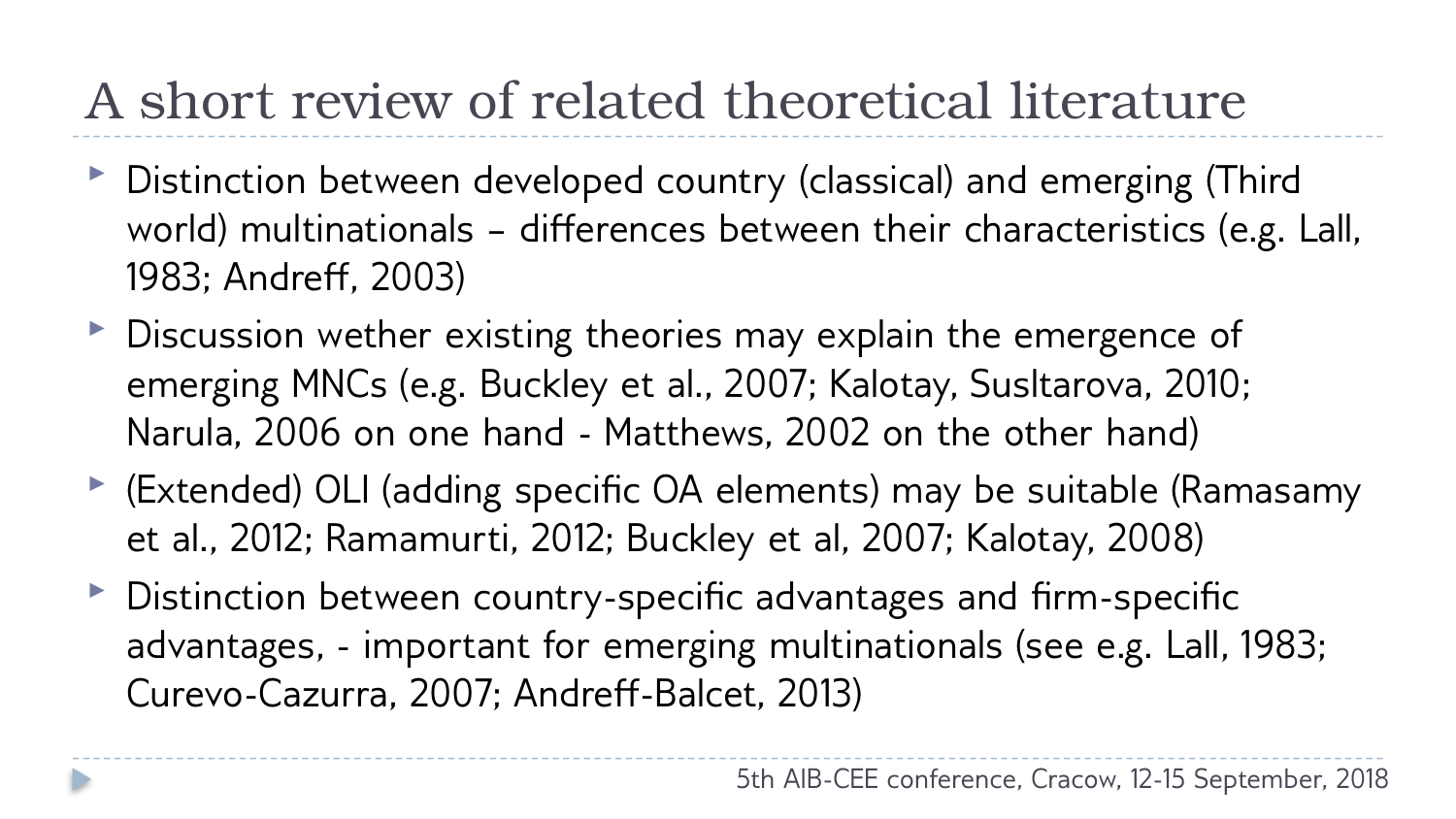

# A short review of related theoretical literature
Distinction between developed country (classical) and emerging (Third world) multinationals – differences between their characteristics (e.g. Lall, 1983; Andreff, 2003)
Discussion wether existing theories may explain the emergence of emerging MNCs (e.g. Buckley et al., 2007; Kalotay, Susltarova, 2010; Narula, 2006 on one hand - Matthews, 2002 on the other hand)
(Extended) OLI (adding specific OA elements) may be suitable (Ramasamy et al., 2012; Ramamurti, 2012; Buckley et al, 2007; Kalotay, 2008)
Distinction between country-specific advantages and firm-specific advantages, - important for emerging multinationals (see e.g. Lall, 1983; Curevo-Cazurra, 2007; Andreff-Balcet, 2013)
5th AIB-CEE conference, Cracow, 12-15 September, 2018